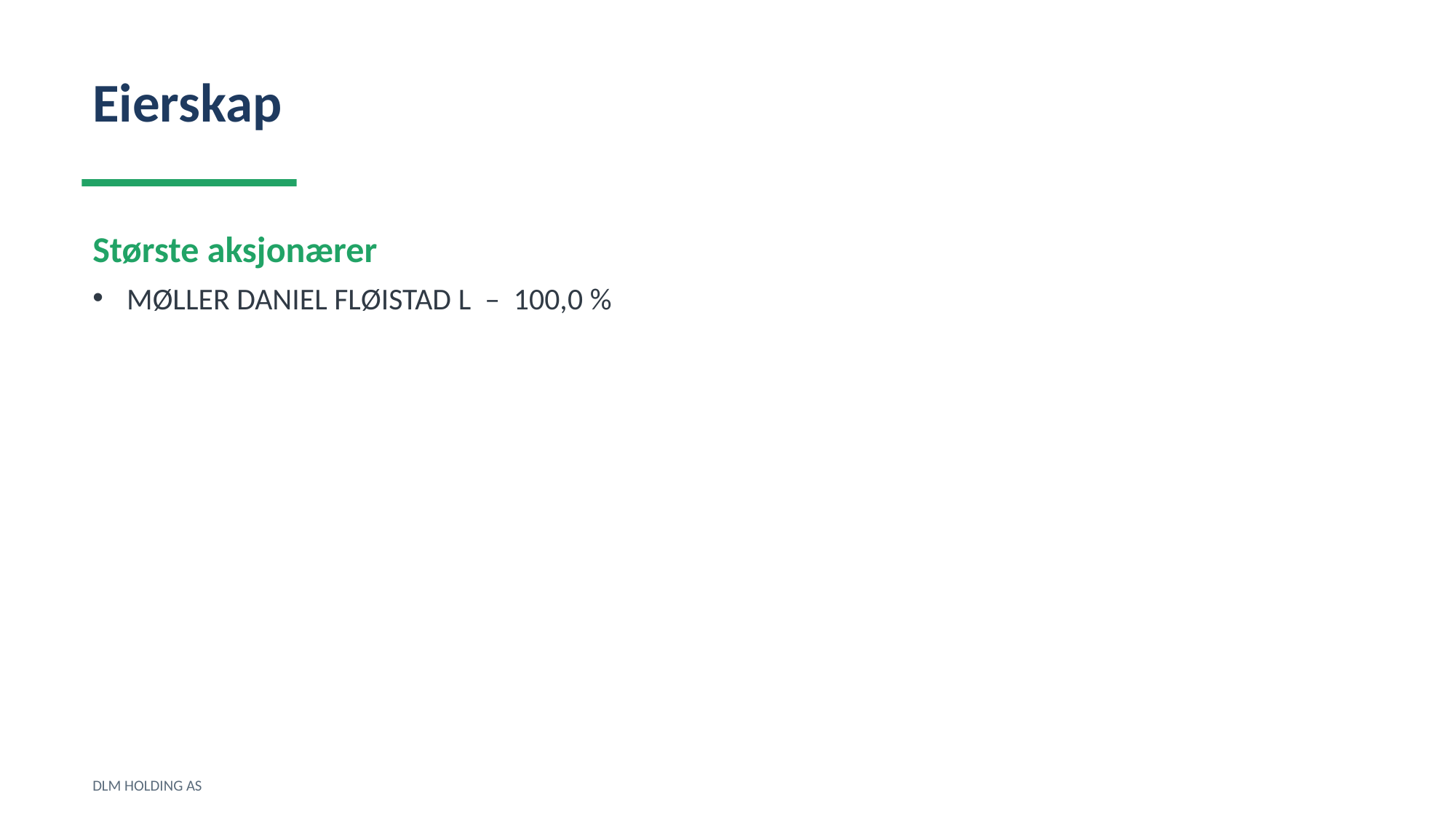

Eierskap

Største aksjonærer
MØLLER DANIEL FLØISTAD L  –  100,0 %
DLM HOLDING AS